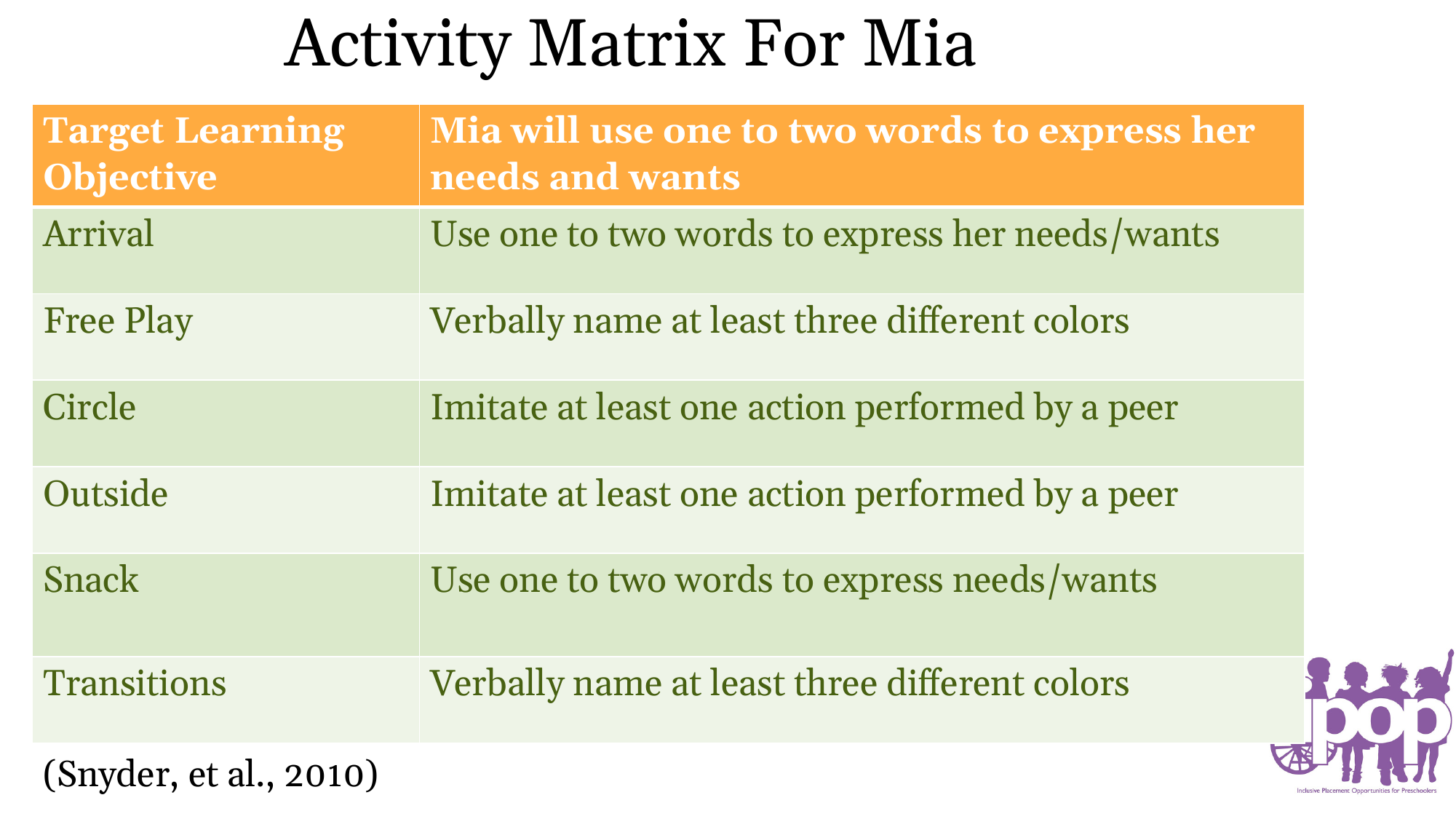

# Activity Matrix For Mia
| Target Learning Objective | Mia will use one to two words to express her needs and wants |
| --- | --- |
| Arrival | Use one to two words to express her needs/wants |
| Free Play | Verbally name at least three different colors |
| Circle | Imitate at least one action performed by a peer |
| Outside | Imitate at least one action performed by a peer |
| Snack | Use one to two words to express needs/wants |
| Transitions | Verbally name at least three different colors |
(Snyder, et al., 2010)